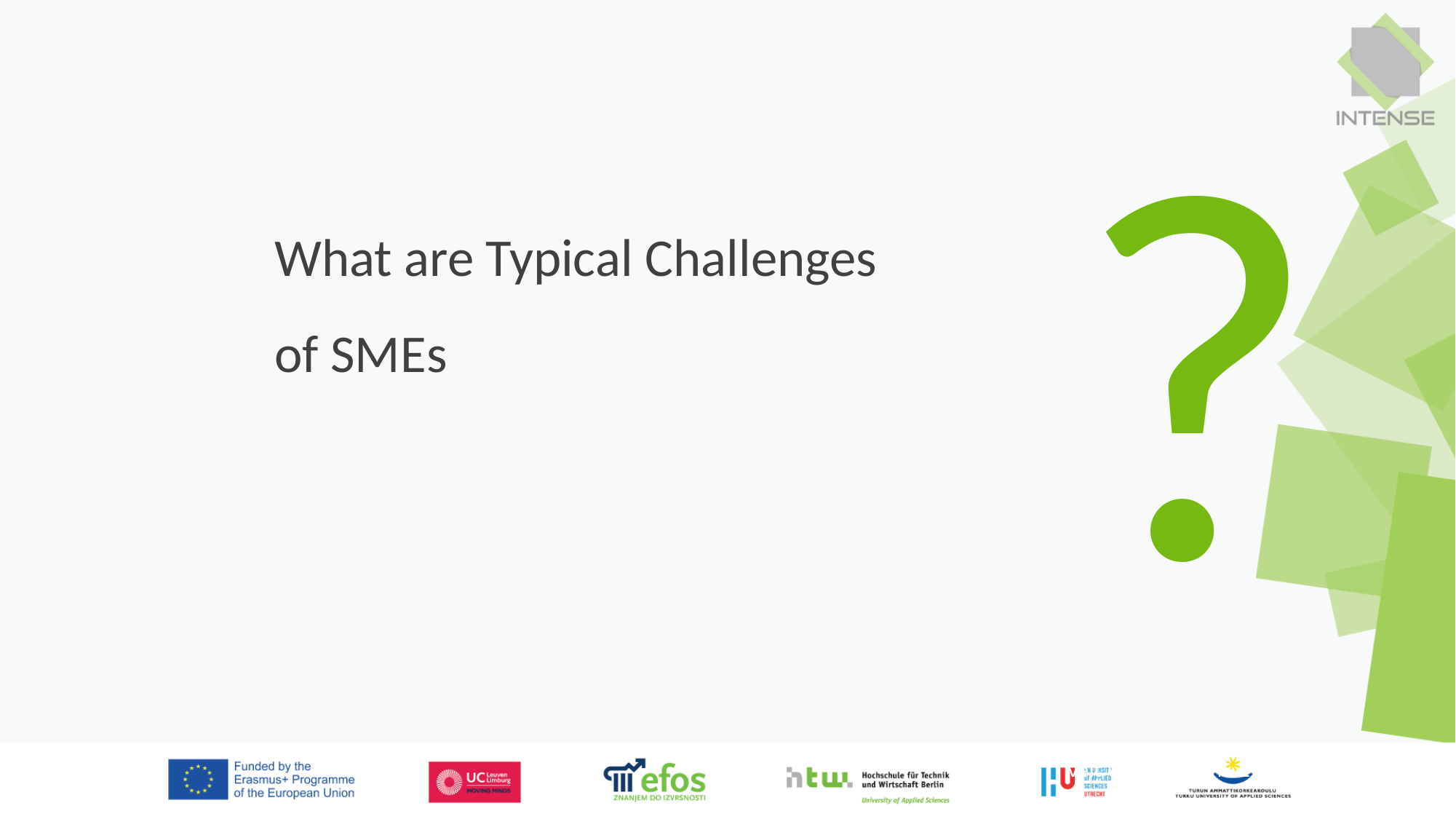

What are Typical Challenges of SMEs
Veit Wohlgemuth · 25.09.2019
31